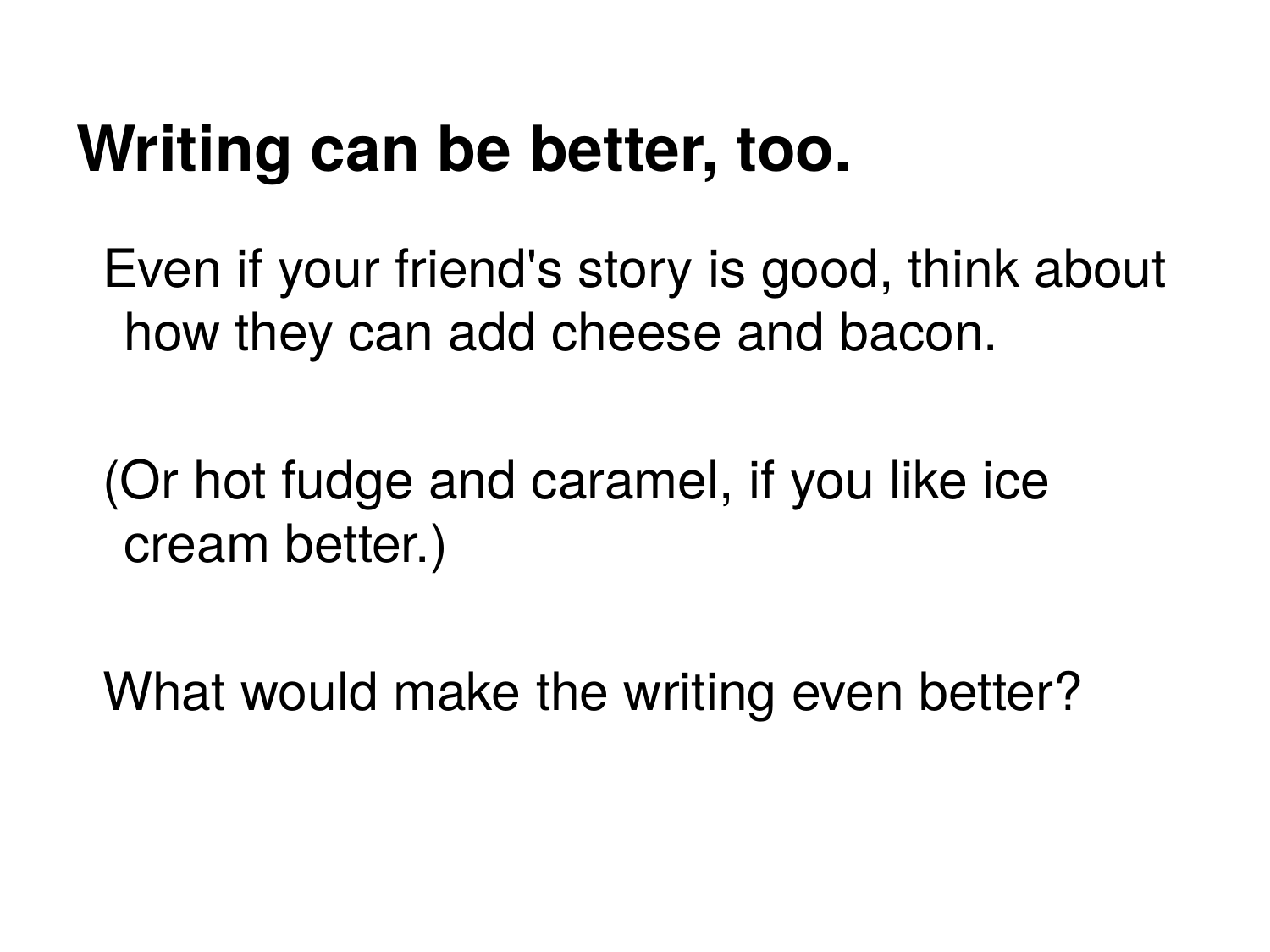

# Writing can be better, too.
Even if your friend's story is good, think about how they can add cheese and bacon.

(Or hot fudge and caramel, if you like ice cream better.)

What would make the writing even better?